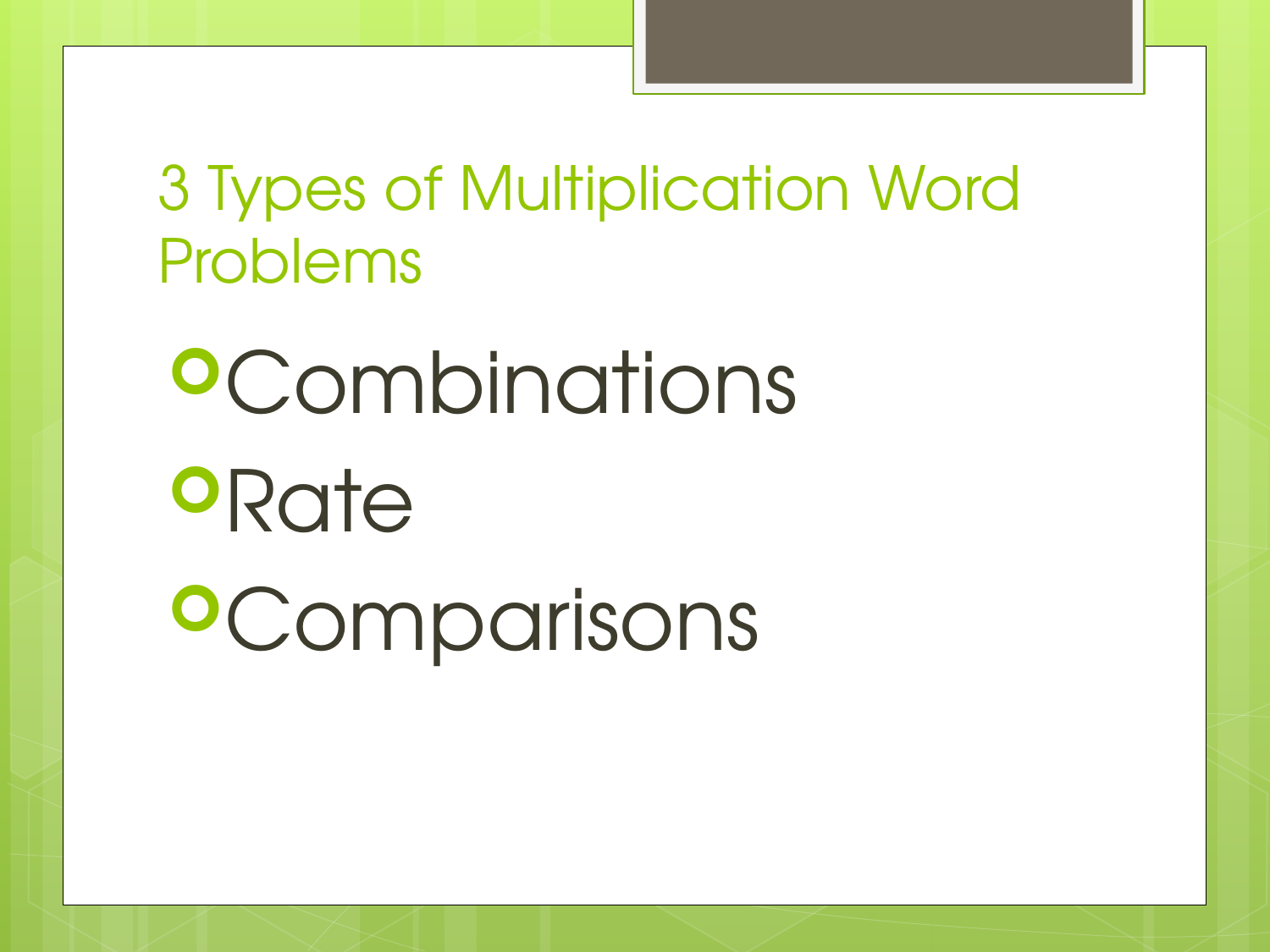

# 3 Types of Multiplication Word Problems
Combinations
Rate
Comparisons